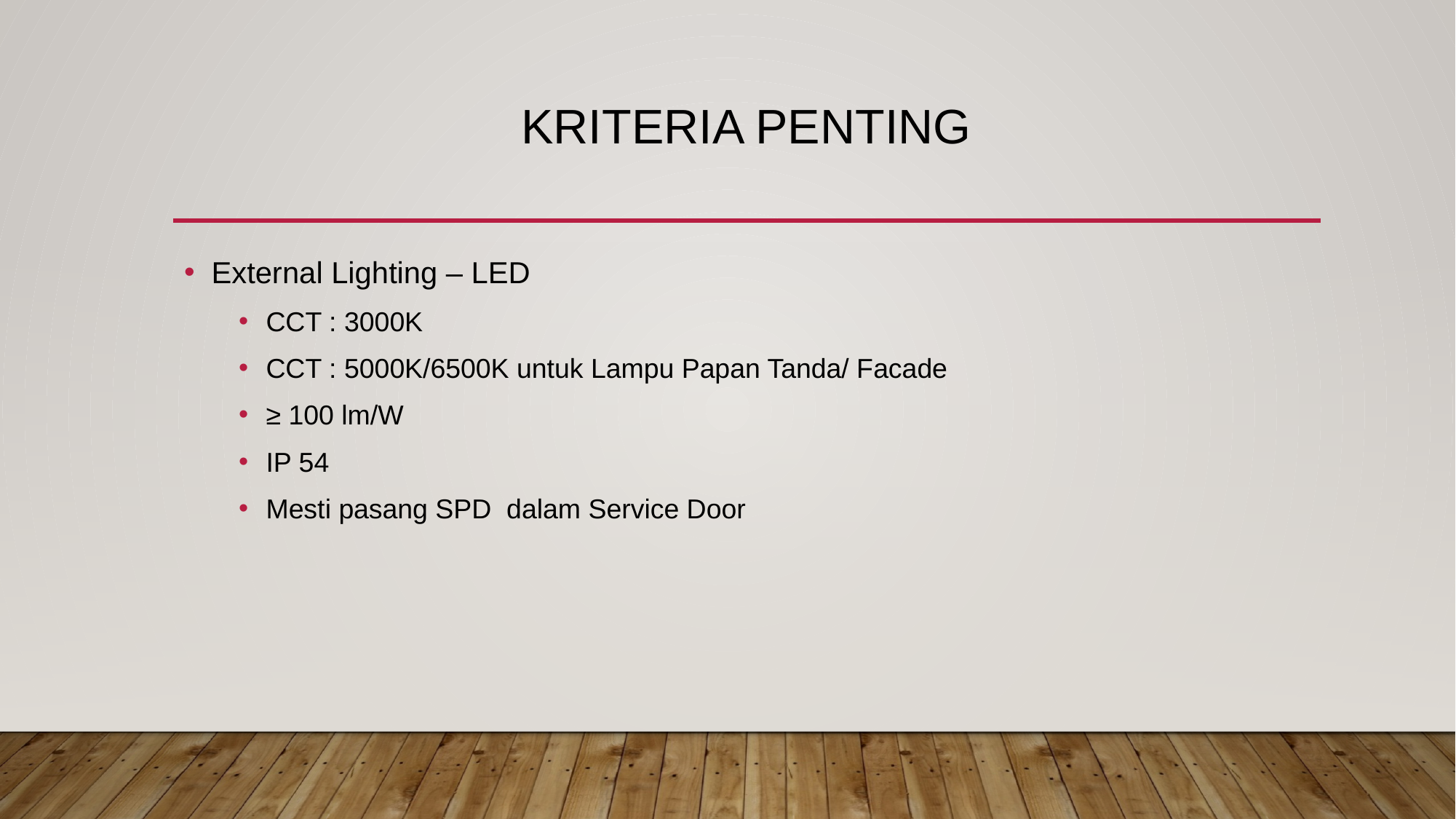

# Kriteria penting
External Lighting – LED
CCT : 3000K
CCT : 5000K/6500K untuk Lampu Papan Tanda/ Facade
≥ 100 lm/W
IP 54
Mesti pasang SPD  dalam Service Door